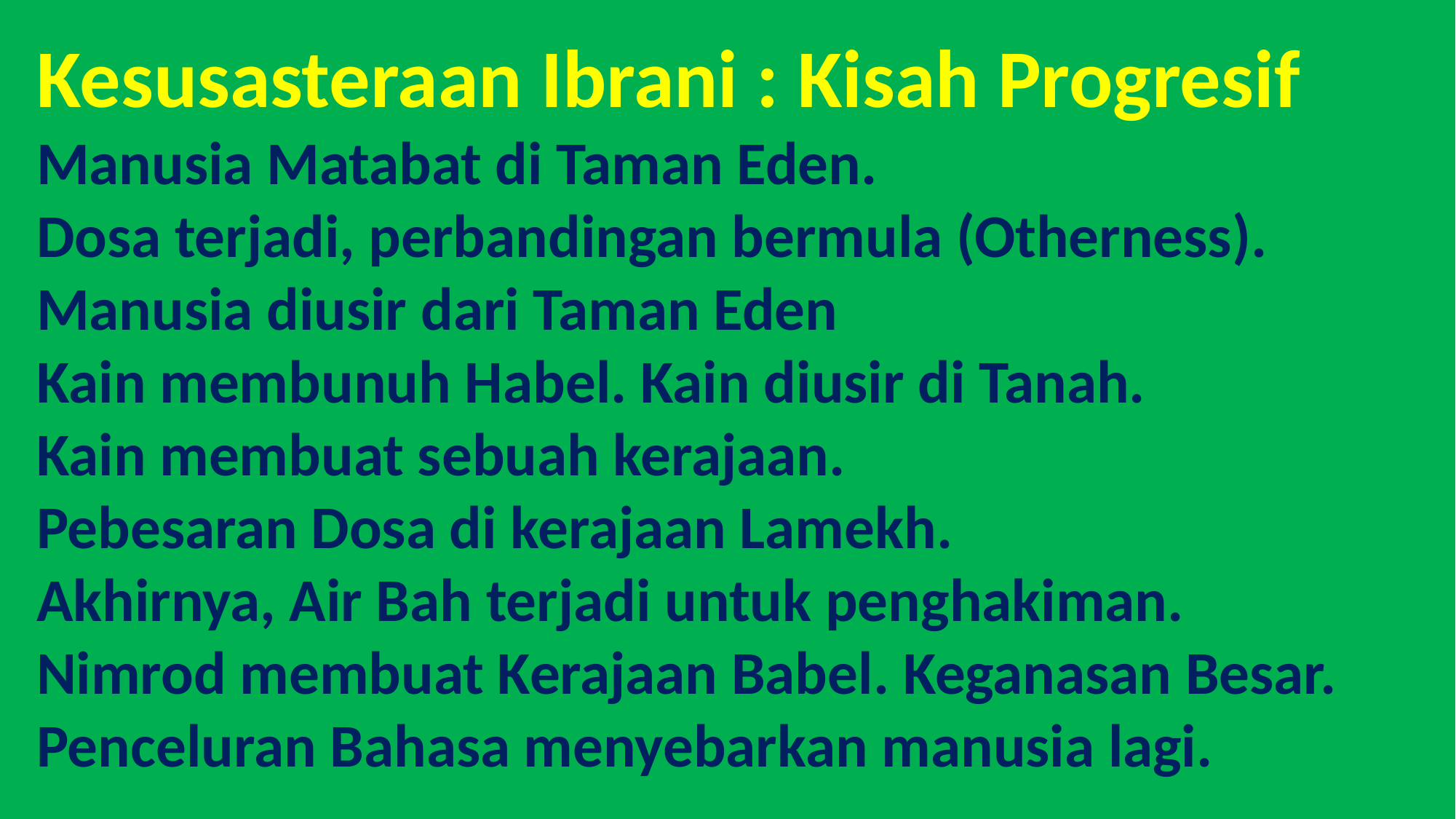

# Kesusasteraan Ibrani : Kisah Progresif Manusia Matabat di Taman Eden. Dosa terjadi, perbandingan bermula (Otherness). Manusia diusir dari Taman Eden Kain membunuh Habel. Kain diusir di Tanah. Kain membuat sebuah kerajaan. Pebesaran Dosa di kerajaan Lamekh. Akhirnya, Air Bah terjadi untuk penghakiman. Nimrod membuat Kerajaan Babel. Keganasan Besar. Penceluran Bahasa menyebarkan manusia lagi.